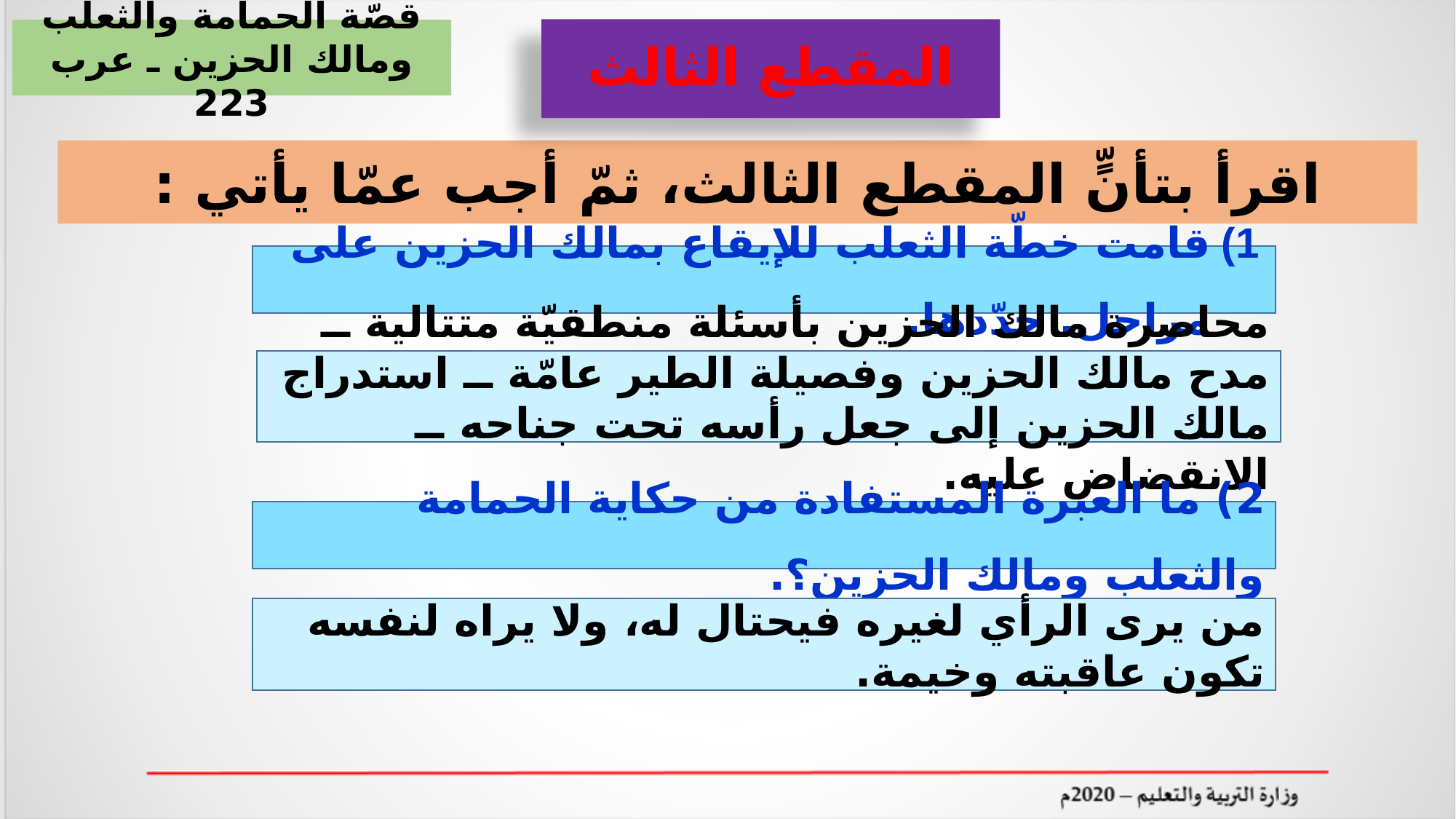

# المقطع الثالث
قصّة الحمامة والثعلب ومالك الحزين ـ عرب 223
اقرأ بتأنٍّ المقطع الثالث، ثمّ أجب عمّا يأتي :

قامت خطّة الثعلب للإيقاع بمالك الحزين على مراحل. حدّدها.

محاصرة مالك الحزين بأسئلة منطقيّة متتالية ــ مدح مالك الحزين وفصيلة الطير عامّة ــ استدراج مالك الحزين إلى جعل رأسه تحت جناحه ــ الانقضاض عليه.

2) ما العبرة المستفادة من حكاية الحمامة والثعلب ومالك الحزين؟.

من يرى الرأي لغيره فيحتال له، ولا يراه لنفسه تكون عاقبته وخيمة.